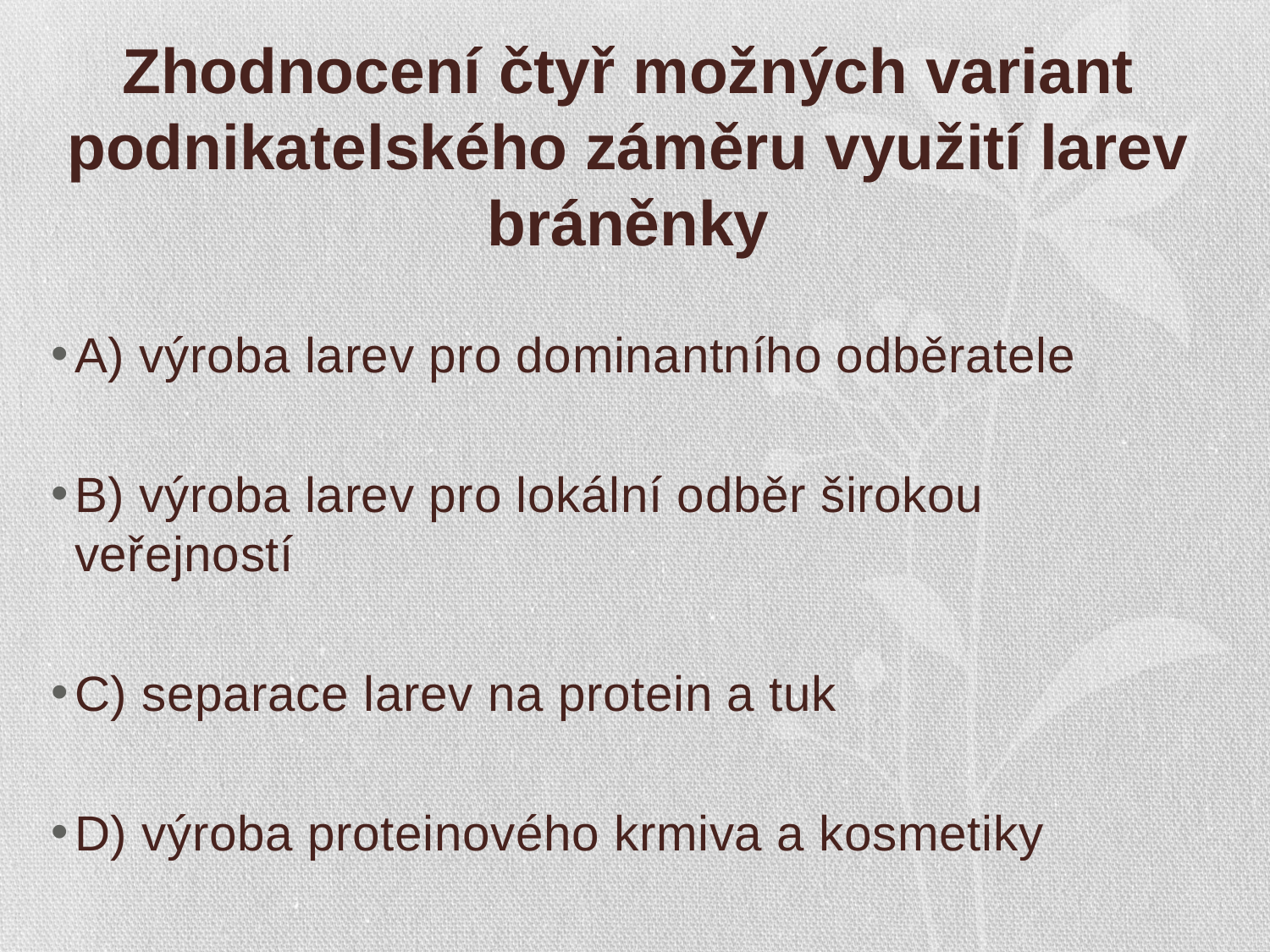

# Zhodnocení čtyř možných variant podnikatelského záměru využití larev bráněnky
A) výroba larev pro dominantního odběratele

B) výroba larev pro lokální odběr širokou veřejností

C) separace larev na protein a tuk

D) výroba proteinového krmiva a kosmetiky